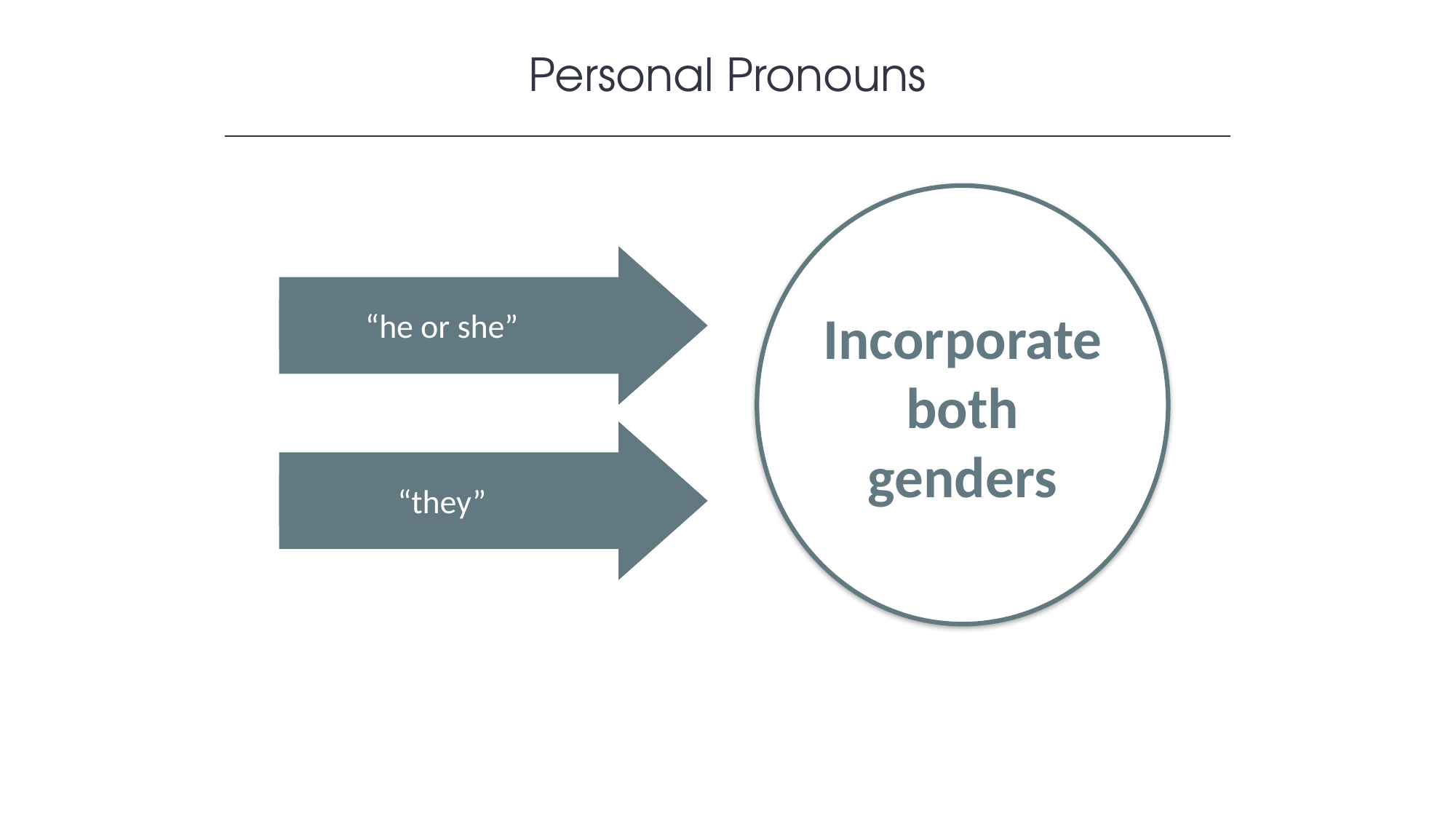

Personal Pronouns
HAWKES LEARNING

“he or she”
Incorporate both genders

“they”